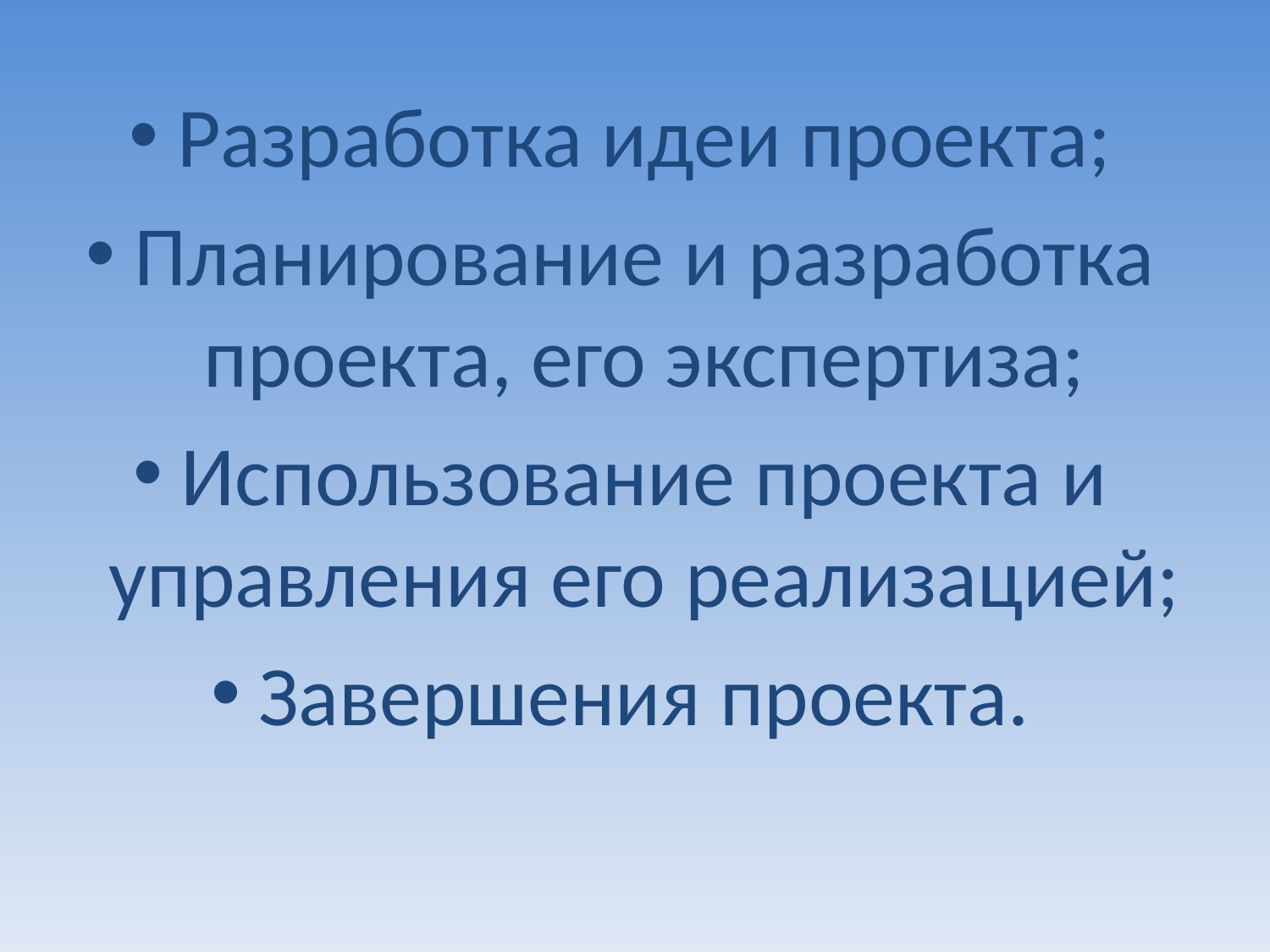

Разработка идеи проекта;
Планирование и разработка проекта, его экспертиза;
Использование проекта и управления его реализацией;
Завершения проекта.